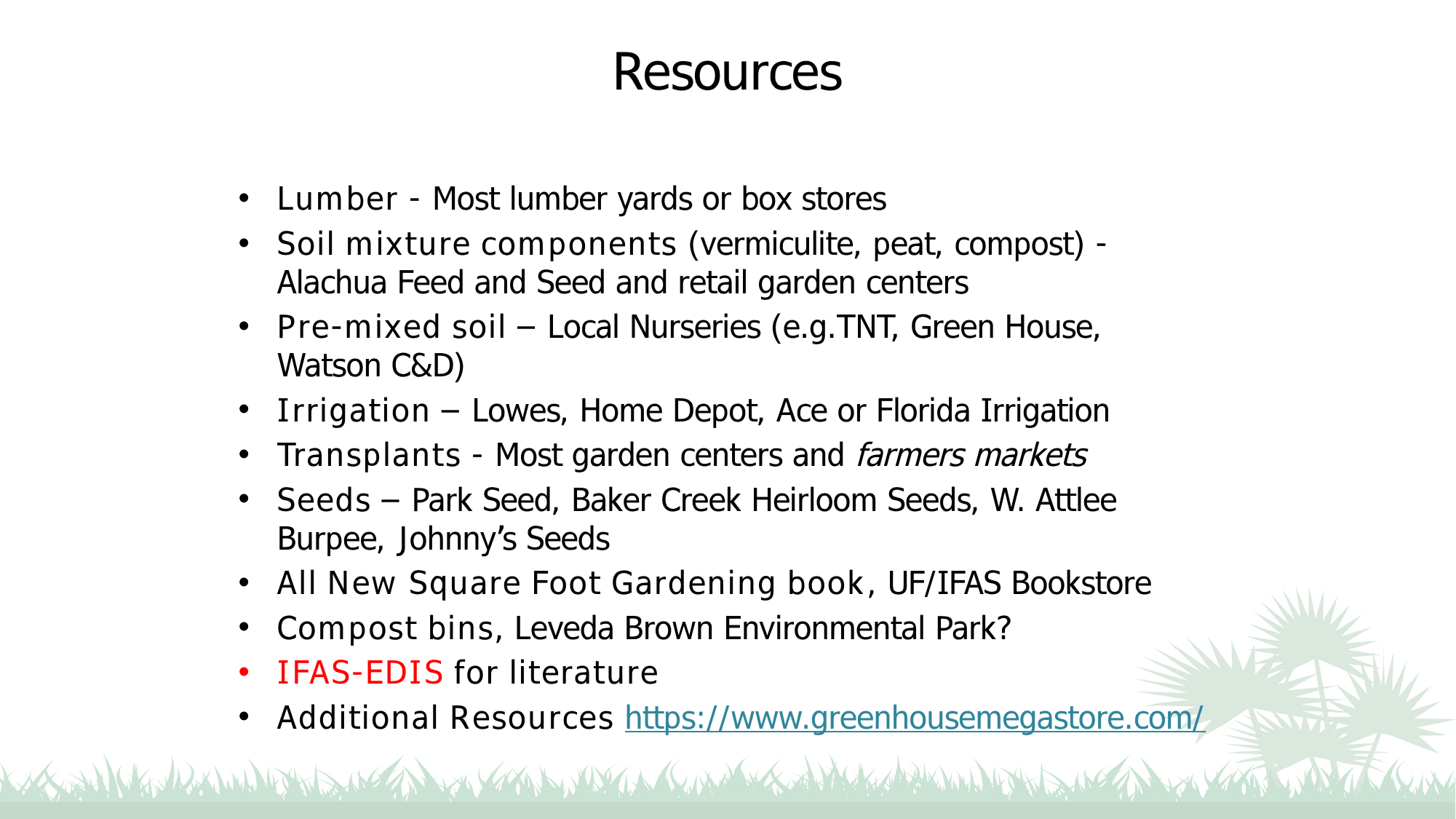

# Resources
Lumber - Most lumber yards or box stores
Soil mixture components (vermiculite, peat, compost) - Alachua Feed and Seed and retail garden centers
Pre-mixed soil – Local Nurseries (e.g.TNT, Green House, Watson C&D)
Irrigation – Lowes, Home Depot, Ace or Florida Irrigation
Transplants - Most garden centers and farmers markets
Seeds – Park Seed, Baker Creek Heirloom Seeds, W. Attlee Burpee, Johnny’s Seeds
All New Square Foot Gardening book, UF/IFAS Bookstore
Compost bins, Leveda Brown Environmental Park?
IFAS-EDIS for literature
Additional Resources https://www.greenhousemegastore.com/